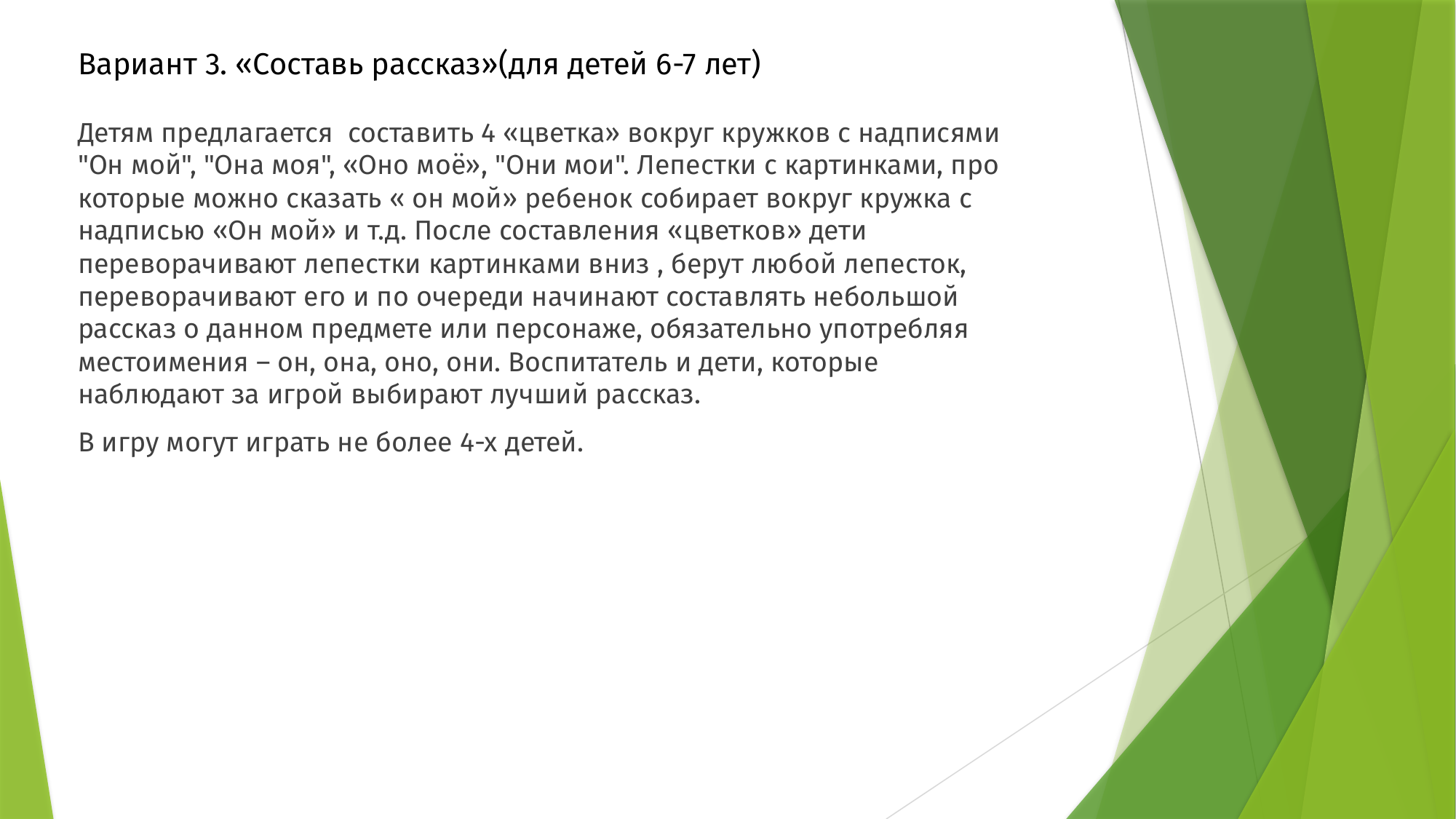

# Вариант 3. «Составь рассказ»(для детей 6-7 лет)
Детям предлагается  составить 4 «цветка» вокруг кружков с надписями  "Он мой", "Она моя", «Оно моё», "Они мои". Лепестки с картинками, про которые можно сказать « он мой» ребенок собирает вокруг кружка с надписью «Он мой» и т.д. После составления «цветков» дети переворачивают лепестки картинками вниз , берут любой лепесток, переворачивают его и по очереди начинают составлять небольшой рассказ о данном предмете или персонаже, обязательно употребляя местоимения – он, она, оно, они. Воспитатель и дети, которые наблюдают за игрой выбирают лучший рассказ.
В игру могут играть не более 4-х детей.